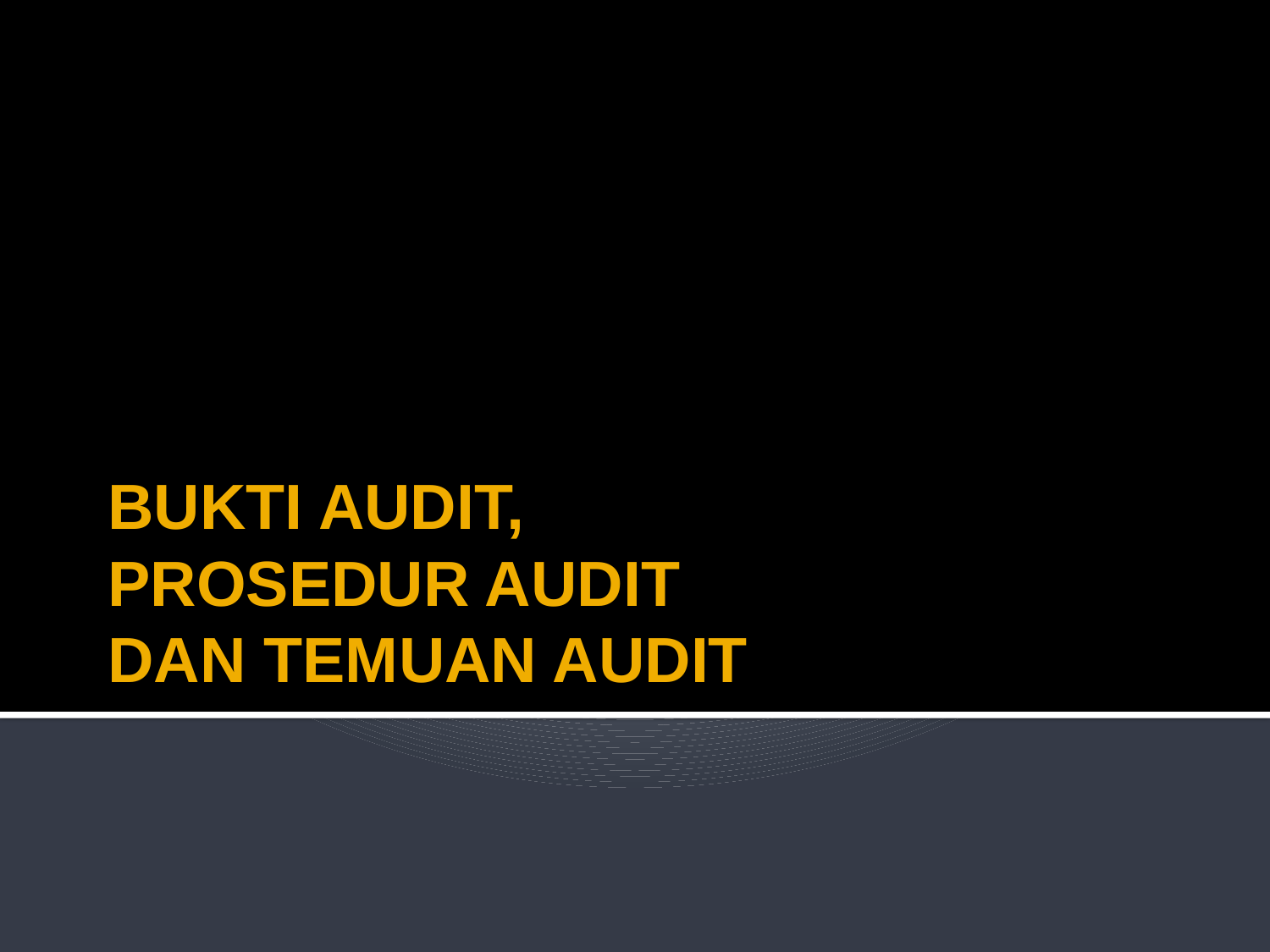

# BUKTI AUDIT, PROSEDUR AUDIT DAN TEMUAN AUDIT